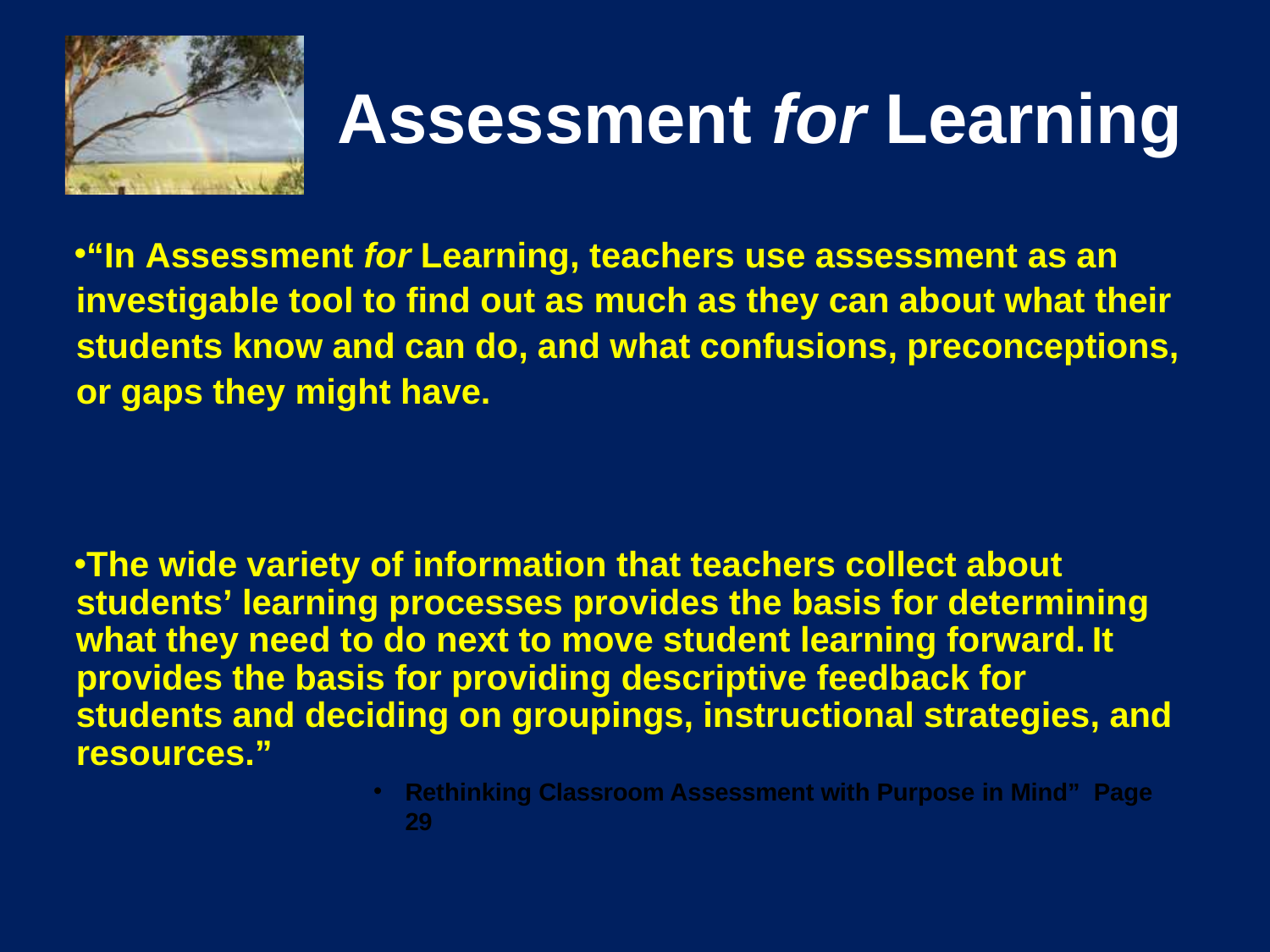

# Assessment for Learning

“In Assessment for Learning, teachers use assessment as an investigable tool to find out as much as they can about what their students know and can do, and what confusions, preconceptions, or gaps they might have.

The wide variety of information that teachers collect about students’ learning processes provides the basis for determining what they need to do next to move student learning forward.	It provides the basis for providing descriptive feedback for students and deciding on groupings, instructional strategies, and resources.”
Rethinking Classroom Assessment with Purpose in Mind”  Page 29